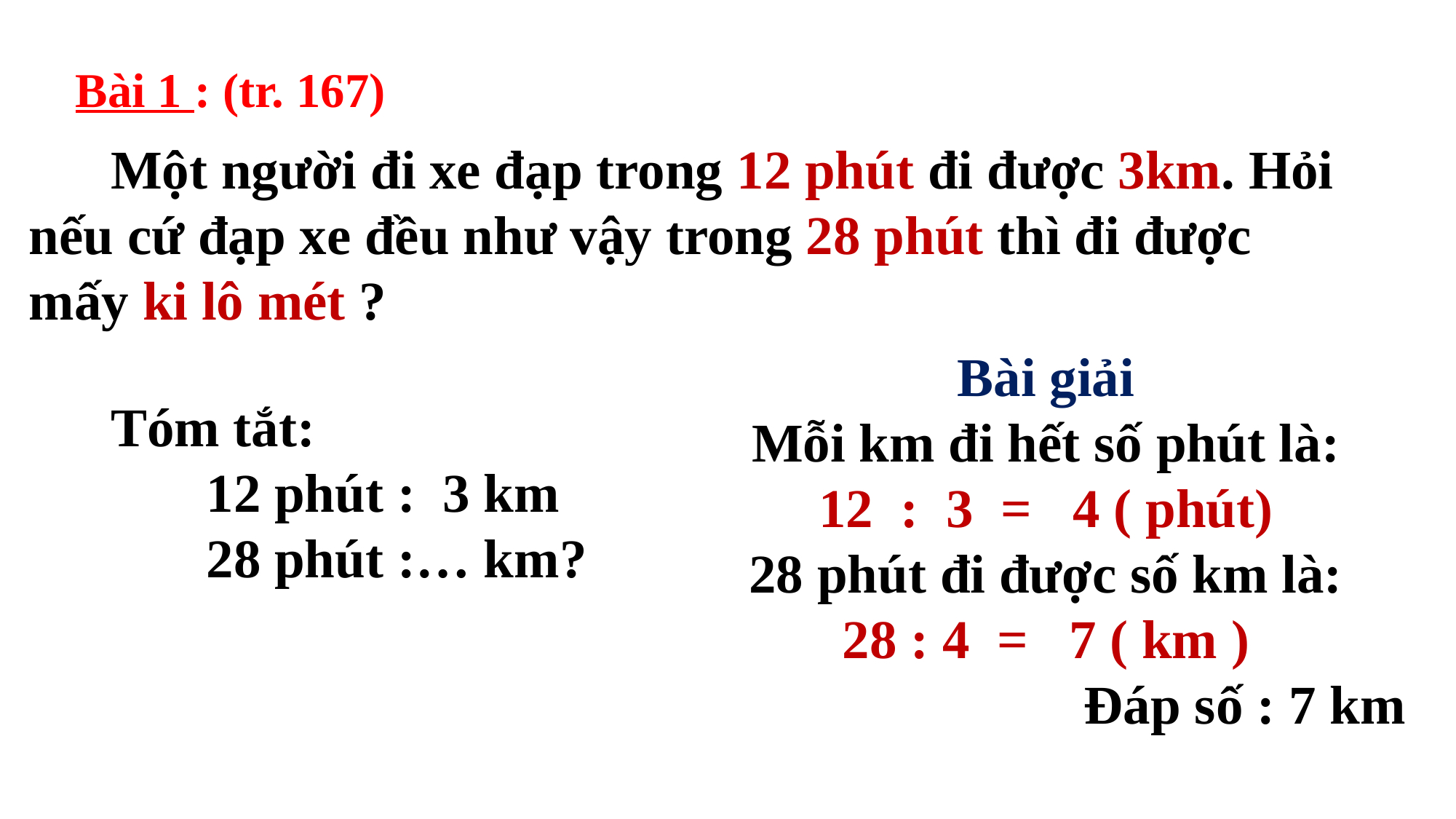

Bài 1 : (tr. 167)
      Một người đi xe đạp trong 12 phút đi được 3km. Hỏi nếu cứ đạp xe đều như vậy trong 28 phút thì đi được mấy ki lô mét ?
Bài giải
Mỗi km đi hết số phút là:
12  :  3  =   4 ( phút)
28 phút đi được số km là:
28 : 4  =   7 ( km )
                                  Đáp số : 7 km
Tóm tắt:
       12 phút :  3 km
       28 phút :… km?